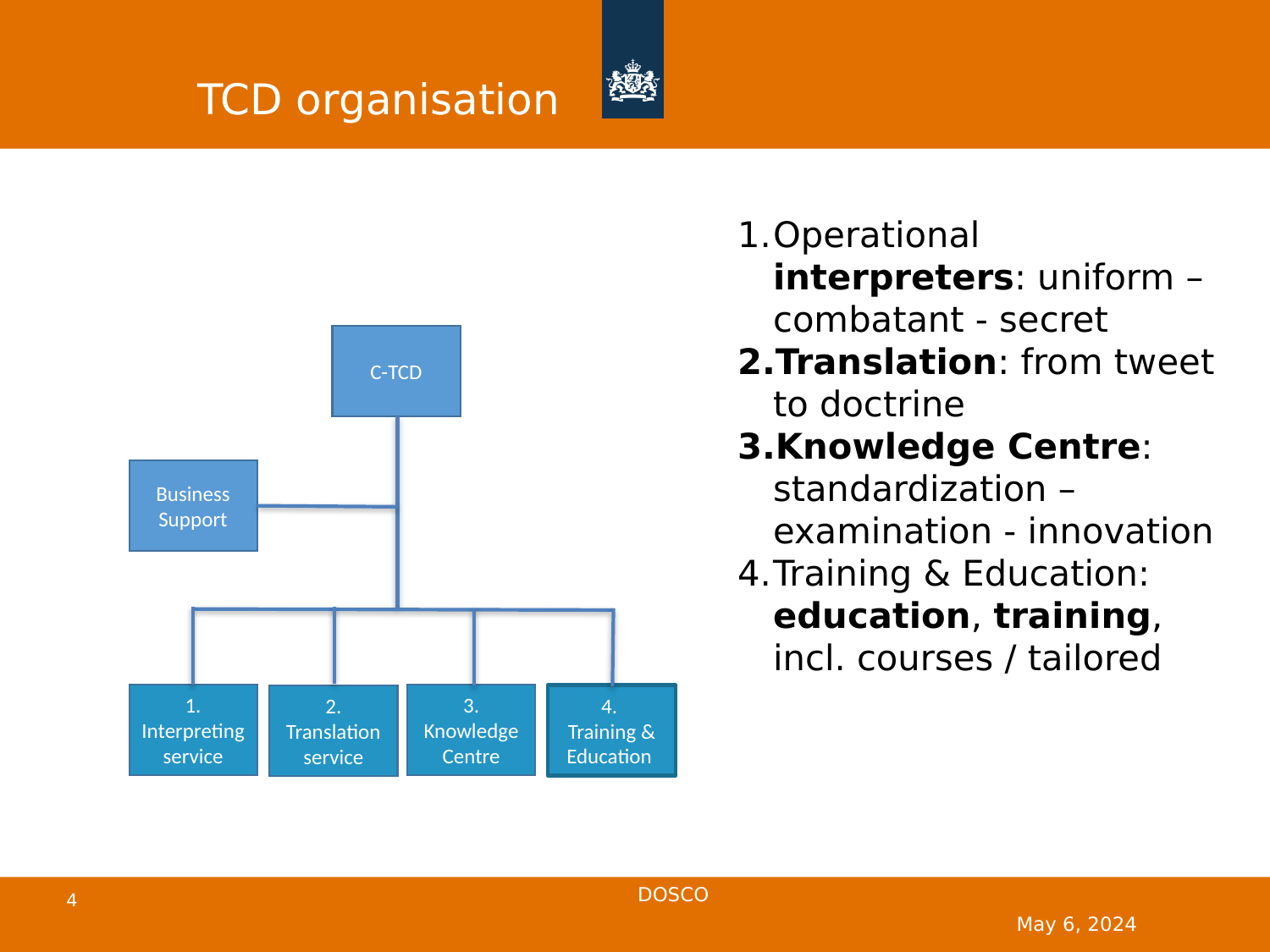

TCD organisation
Operational interpreters: uniform – combatant - secret
Translation: from tweet to doctrine
Knowledge Centre: standardization – examination - innovation
Training & Education: education, training, incl. courses / tailored
C-TCD
Business
Support
3. Knowledge Centre
1. Interpreting service
4.
Training &
Education
2. Translation service
May 6, 2024